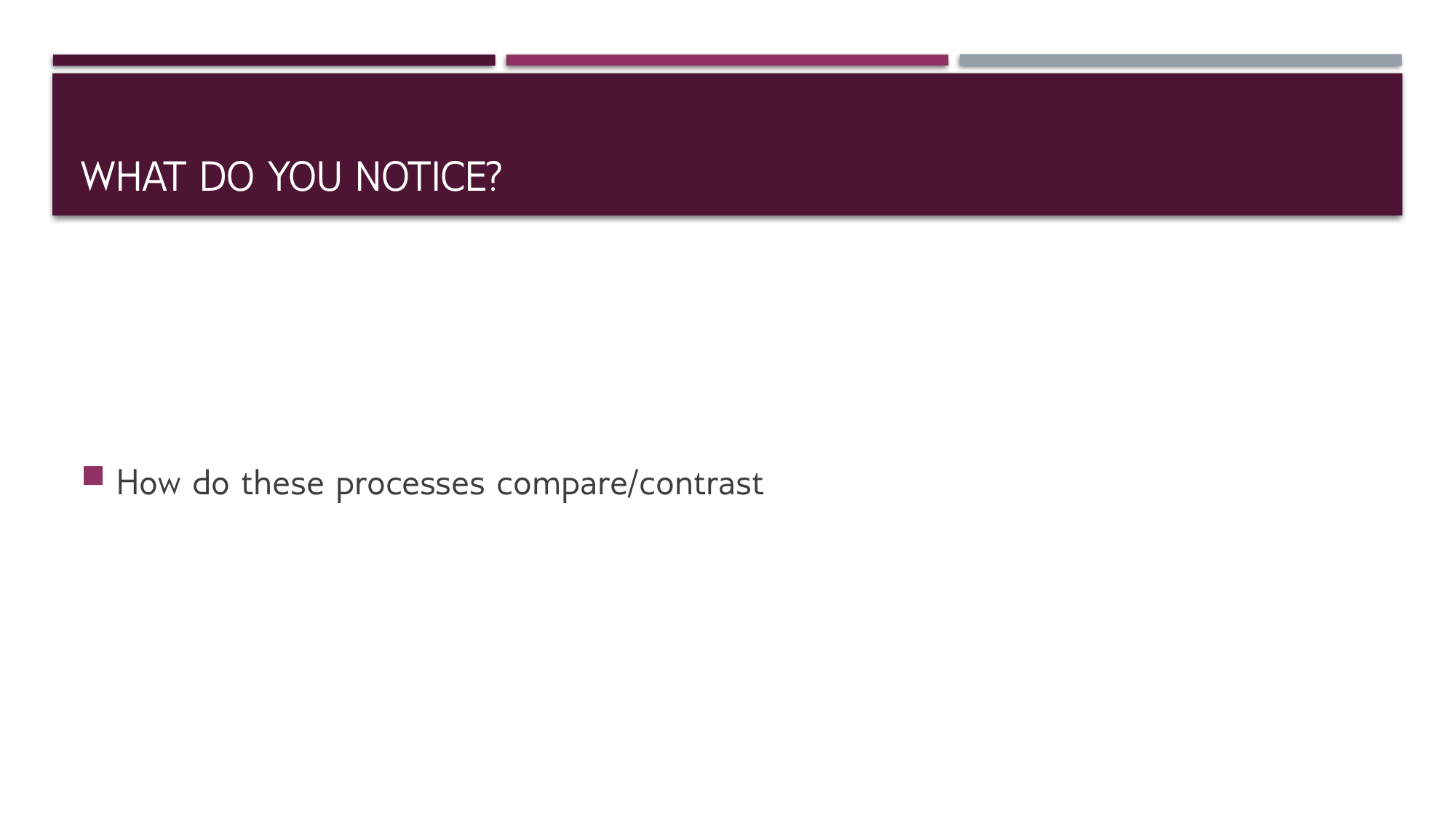

# What do You notice?
How do these processes compare/contrast